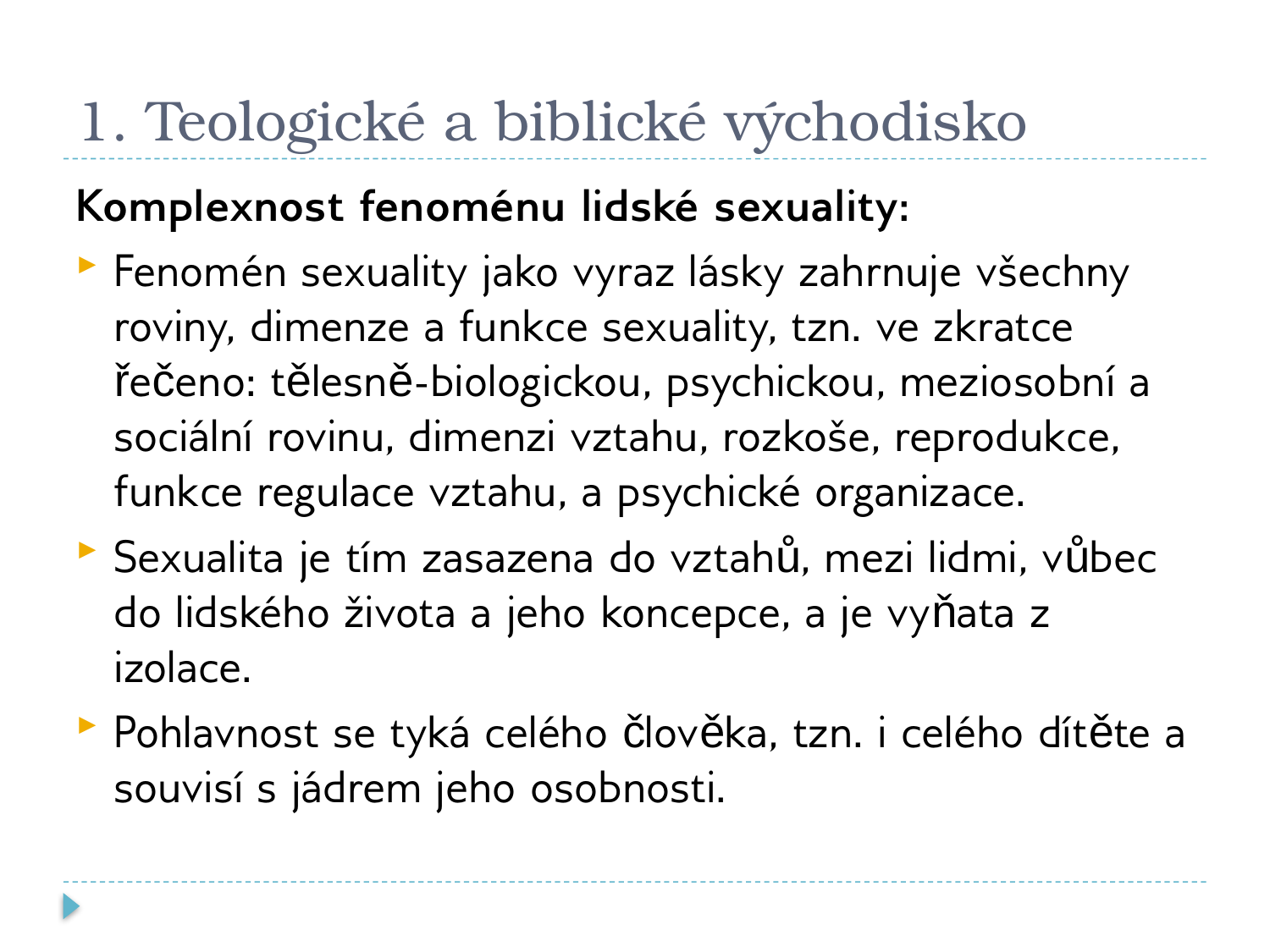

# 1. Teologické a biblické východisko
Komplexnost fenoménu lidské sexuality:
Fenomén sexuality jako vyraz lásky zahrnuje všechny roviny, dimenze a funkce sexuality, tzn. ve zkratce řečeno: tělesně-biologickou, psychickou, meziosobní a sociální rovinu, dimenzi vztahu, rozkoše, reprodukce, funkce regulace vztahu, a psychické organizace.
Sexualita je tím zasazena do vztahů, mezi lidmi, vůbec do lidského života a jeho koncepce, a je vyňata z izolace.
Pohlavnost se tyká celého člověka, tzn. i celého dítěte a souvisí s jádrem jeho osobnosti.